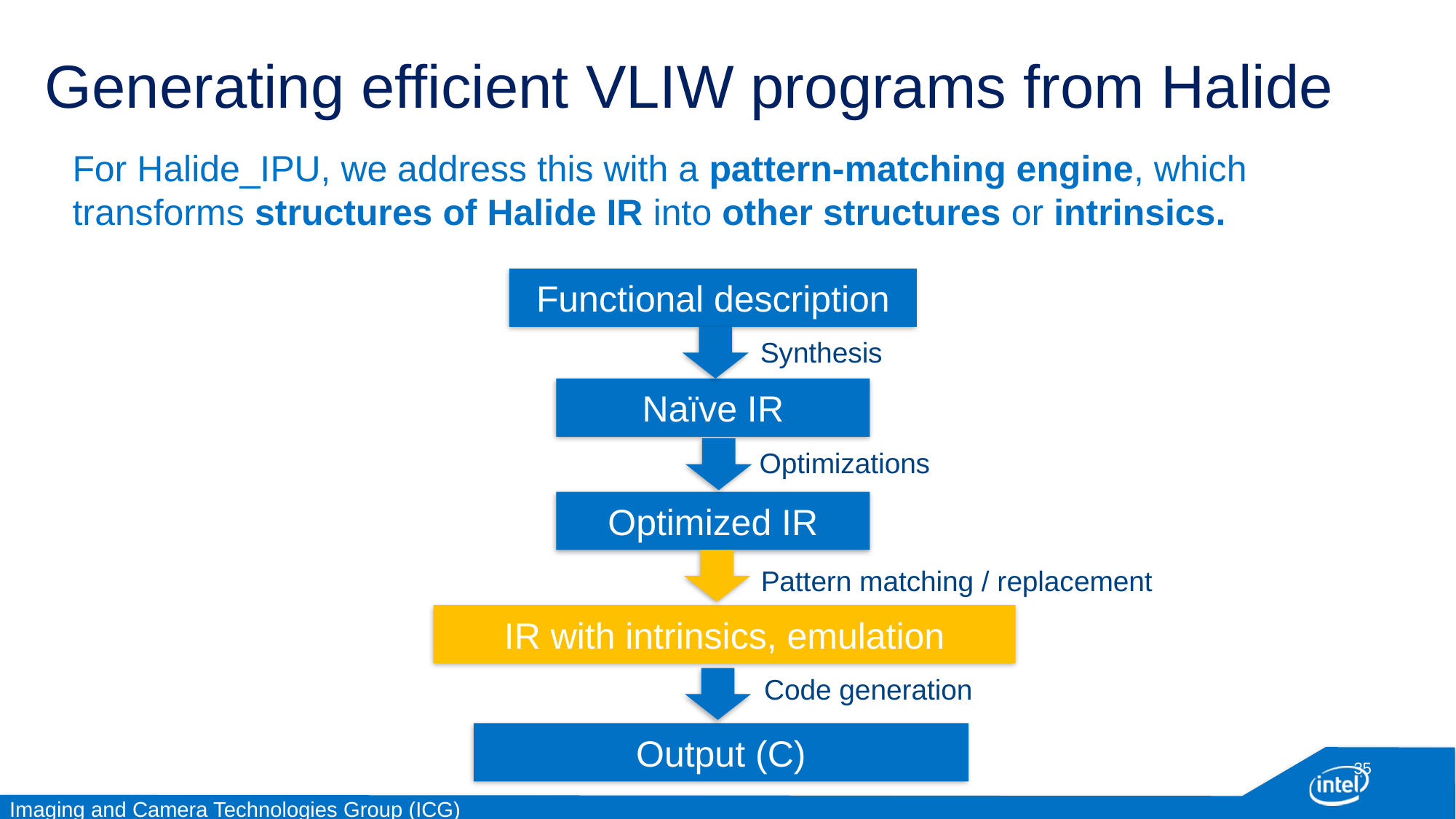

# Generating efficient VLIW programs from Halide
For Halide_IPU, we address this with a pattern-matching engine, which transforms structures of Halide IR into other structures or intrinsics.
Functional description

Synthesis
Naïve IR

Optimizations
Optimized IR

Pattern matching / replacement
IR with intrinsics, emulation
Code generation

Output (C)
35